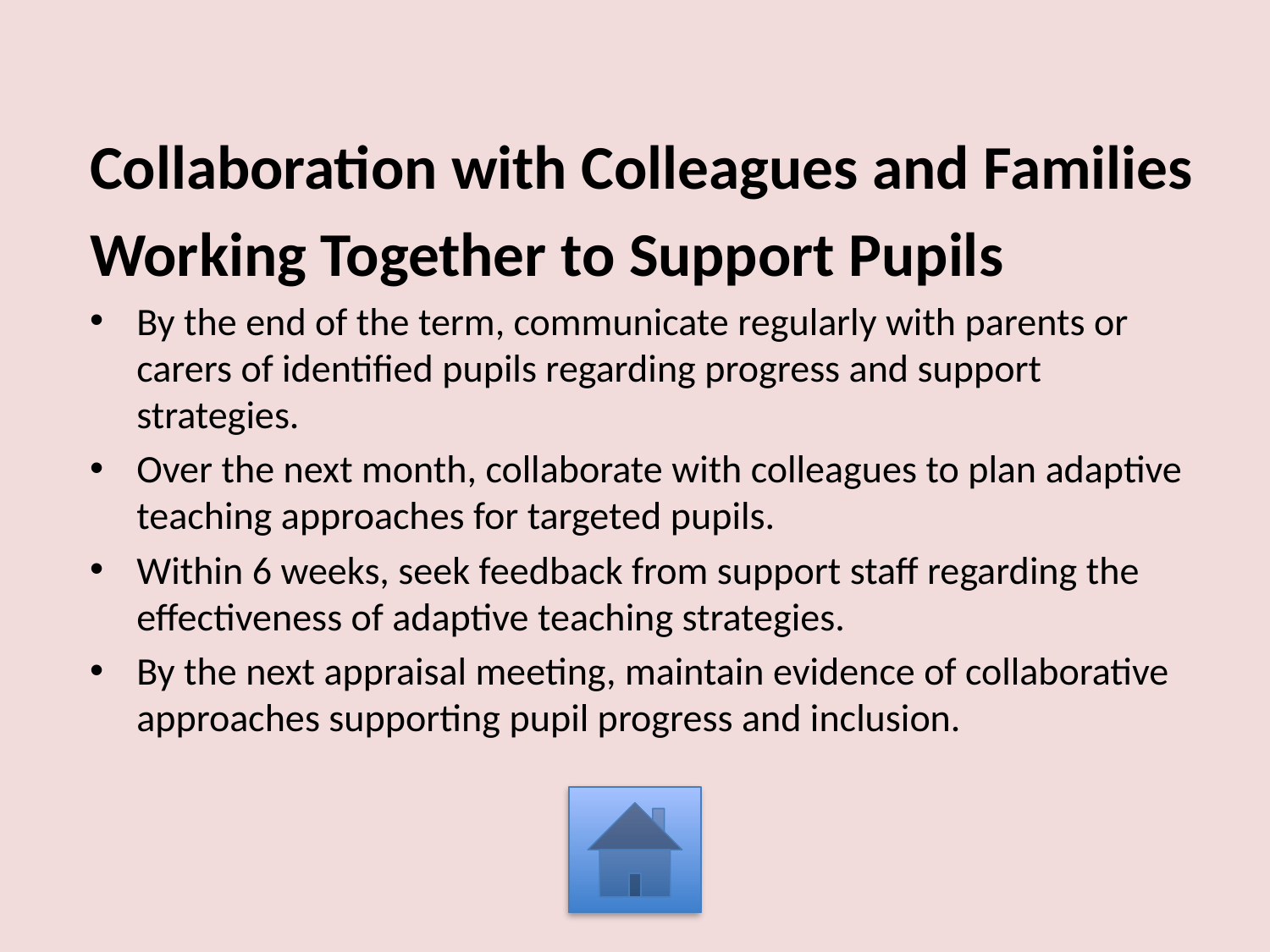

Collaboration with Colleagues and Families
Working Together to Support Pupils
By the end of the term, communicate regularly with parents or carers of identified pupils regarding progress and support strategies.
Over the next month, collaborate with colleagues to plan adaptive teaching approaches for targeted pupils.
Within 6 weeks, seek feedback from support staff regarding the effectiveness of adaptive teaching strategies.
By the next appraisal meeting, maintain evidence of collaborative approaches supporting pupil progress and inclusion.